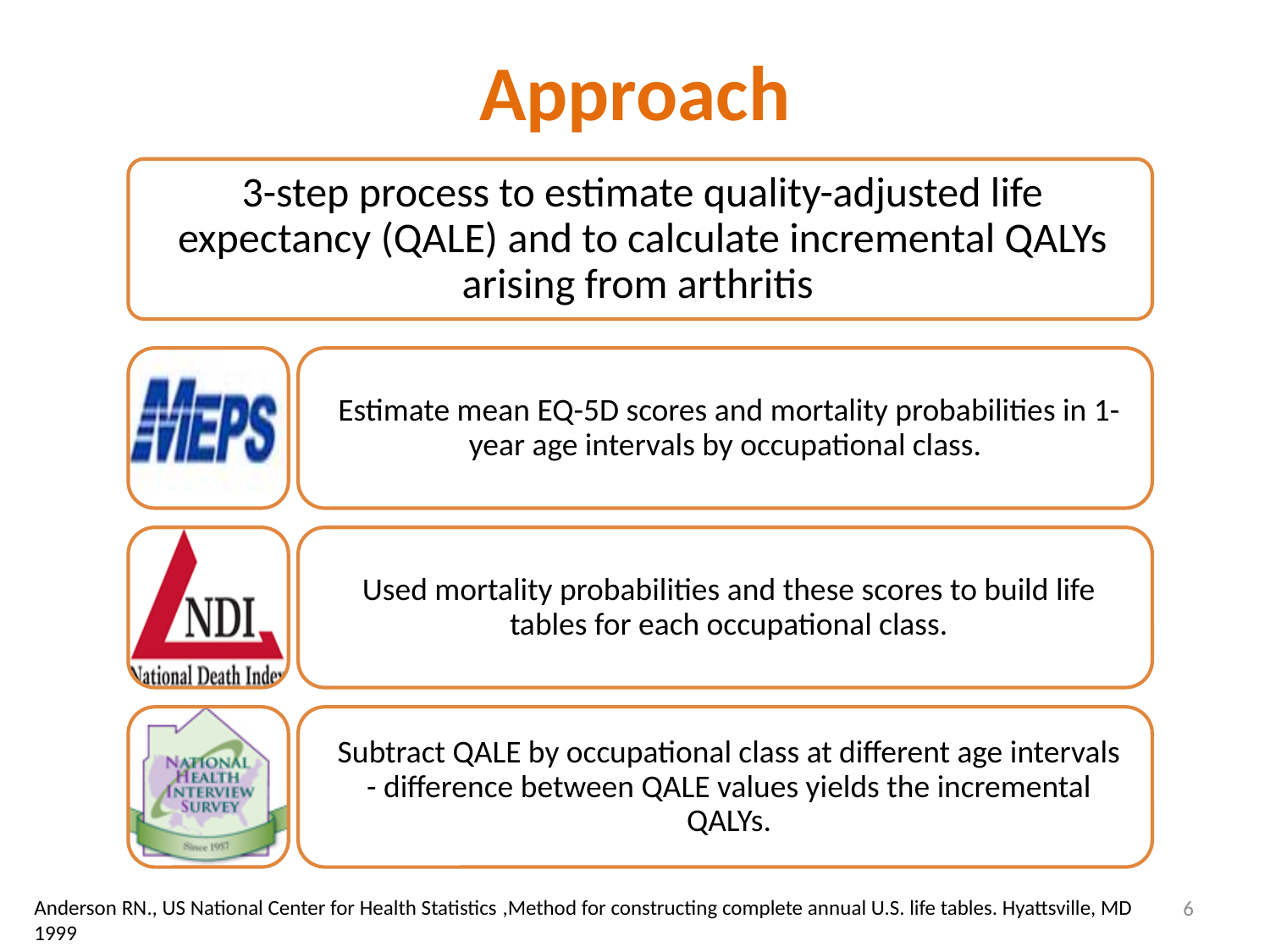

# Approach
3-step process to estimate quality-adjusted life expectancy (QALE) and to calculate incremental QALYs arising from arthritis
Estimate mean EQ-5D scores and mortality probabilities in 1-year age intervals by occupational class.
Used mortality probabilities and these scores to build life tables for each occupational class.
Subtract QALE by occupational class at different age intervals - difference between QALE values yields the incremental QALYs.
6
Anderson RN., US National Center for Health Statistics ,Method for constructing complete annual U.S. life tables. Hyattsville, MD 1999